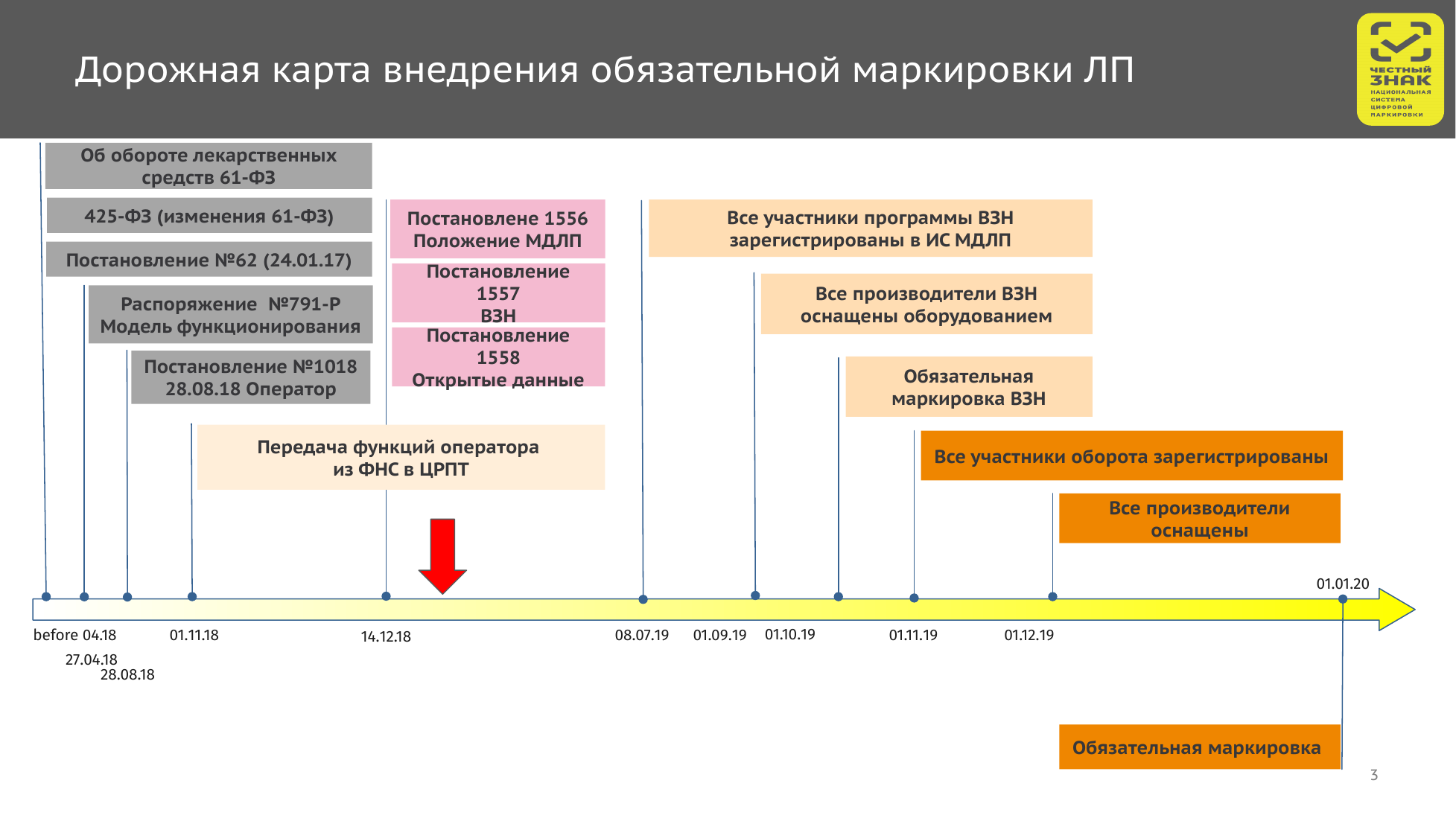

# Дорожная карта внедрения обязательной маркировки ЛП
Об обороте лекарственных средств 61-ФЗ
425-ФЗ (изменения 61-ФЗ)
Постановлене 1556
Положение МДЛП
Постановление 1557
ВЗН
Постановление 1558
Открытые данные
Все участники программы ВЗН зарегистрированы в ИС МДЛП
Постановление №62 (24.01.17)
Все производители ВЗН оснащены оборудованием
Распоряжение  №791-Р
Модель функционирования
Постановление №1018 28.08.18 Оператор
Обязательная маркировка ВЗН
Передача функций оператора
из ФНС в ЦРПТ
Все участники оборота зарегистрированы
Все производители оснащены

01.01.20

01.10.19
01.11.18
01.11.19
08.07.19
01.12.19
before 04.18
01.09.19
14.12.18
27.04.18
28.08.18
Обязательная маркировка